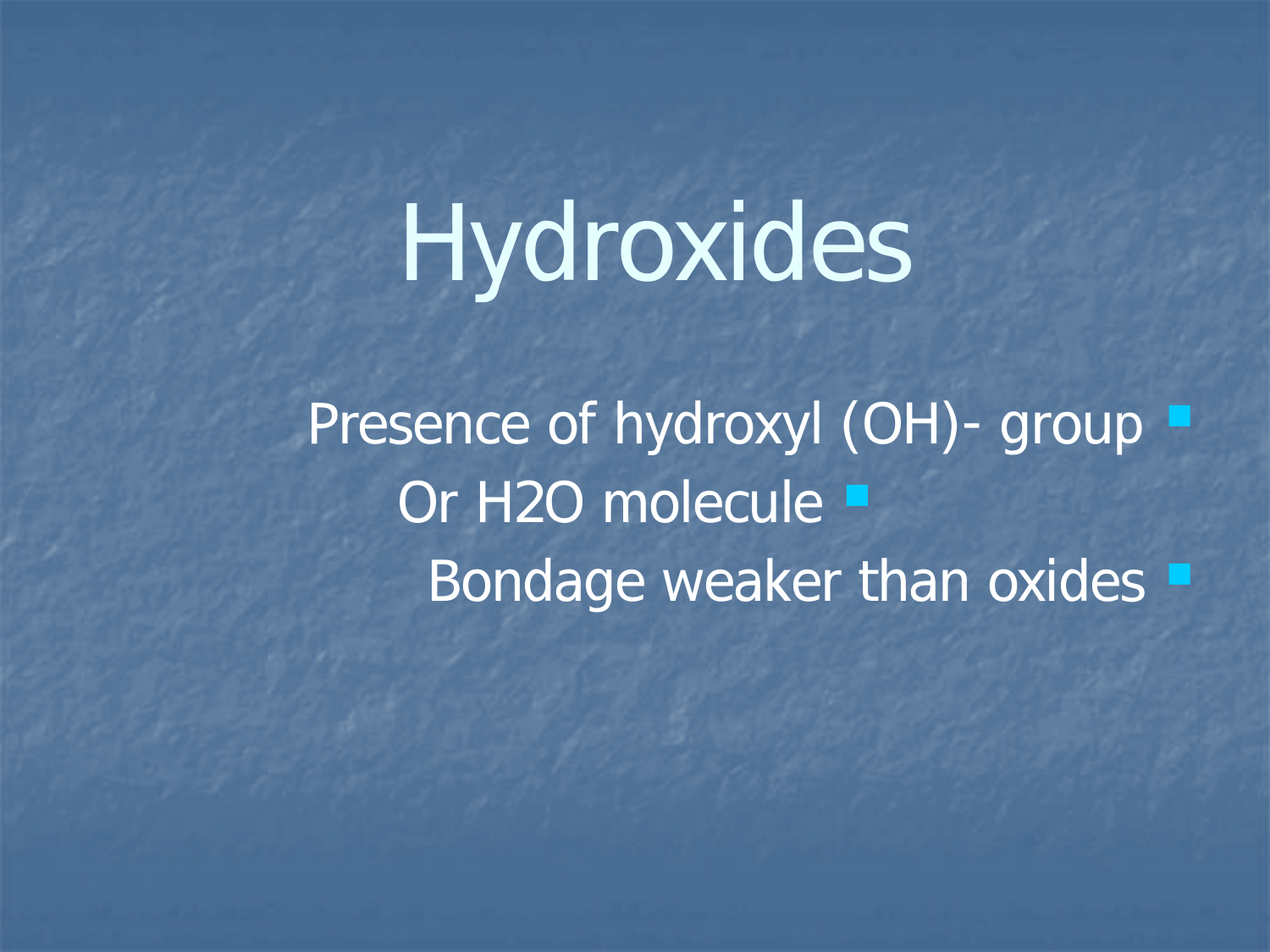

# Hydroxides
Presence of hydroxyl (OH)- group
Or H2O molecule
Bondage weaker than oxides